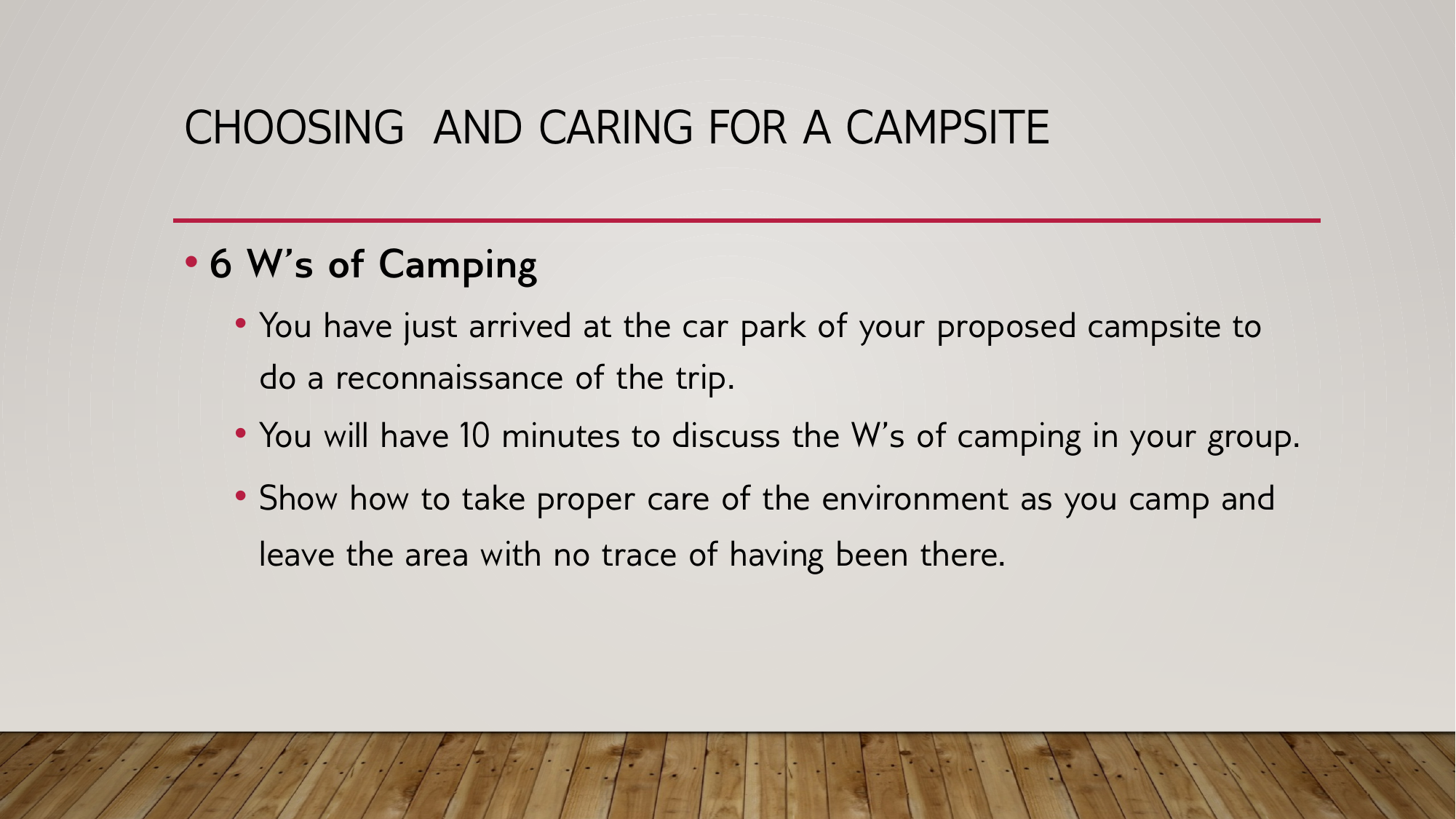

# Choosing  and caring for a campsite
6 W’s of Camping
You have just arrived at the car park of your proposed campsite to do a reconnaissance of the trip.
You will have 10 minutes to discuss the W’s of camping in your group.
Show how to take proper care of the environment as you camp and leave the area with no trace of having been there.